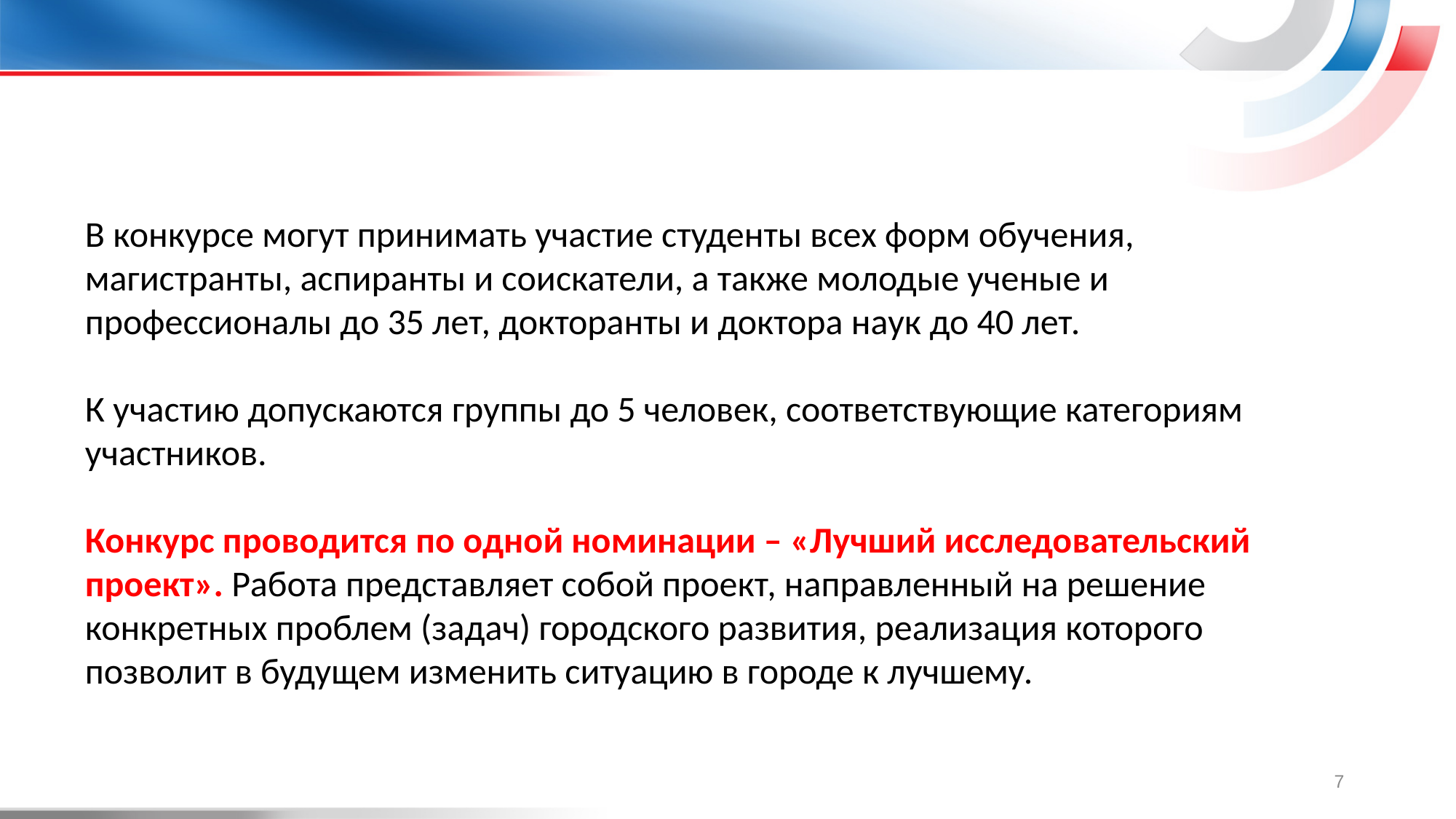

В конкурсе могут принимать участие студенты всех форм обучения, магистранты, аспиранты и соискатели, а также молодые ученые и профессионалы до 35 лет, докторанты и доктора наук до 40 лет.

К участию допускаются группы до 5 человек, соответствующие категориям участников.

Конкурс проводится по одной номинации – «Лучший исследовательский проект». Работа представляет собой проект, направленный на решение конкретных проблем (задач) городского развития, реализация которого позволит в будущем изменить ситуацию в городе к лучшему.
7